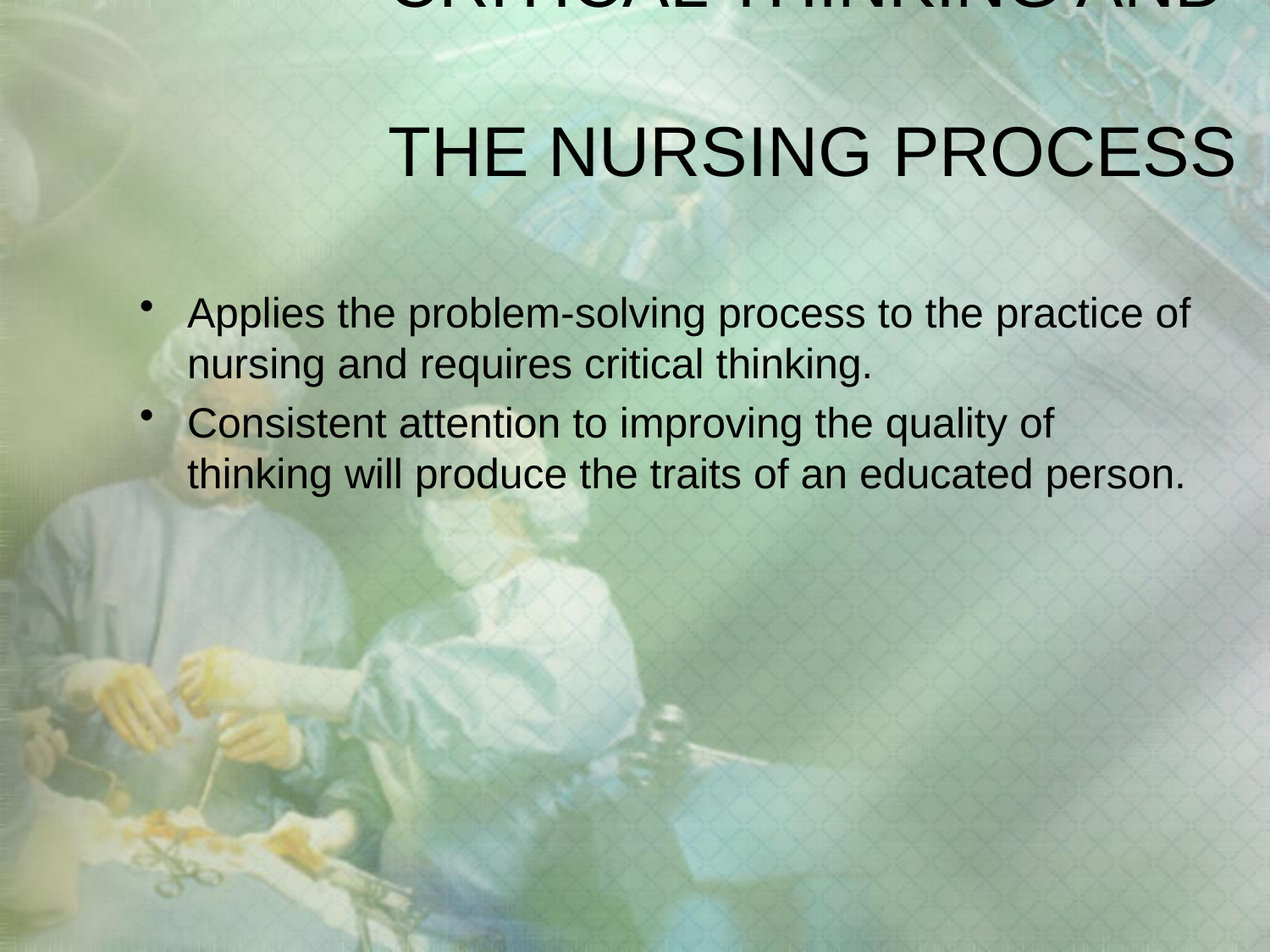

# CRITICAL THINKING AND THE NURSING PROCESS
Applies the problem-solving process to the practice of nursing and requires critical thinking.
Consistent attention to improving the quality of thinking will produce the traits of an educated person.